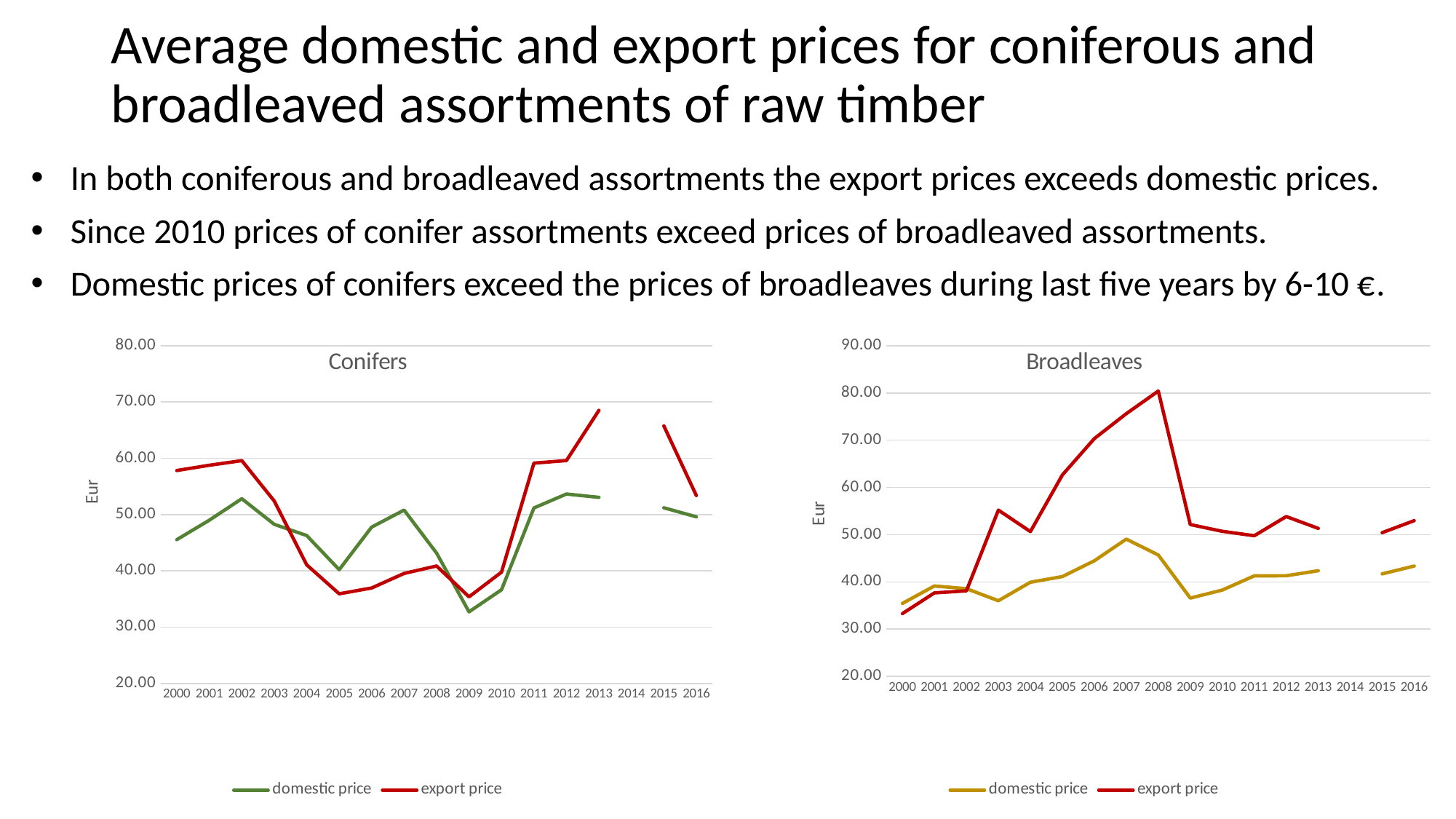

# Average domestic and export prices for coniferous and broadleaved assortments of raw timber
In both coniferous and broadleaved assortments the export prices exceeds domestic prices.
Since 2010 prices of conifer assortments exceed prices of broadleaved assortments.
Domestic prices of conifers exceed the prices of broadleaves during last five years by 6-10 €.

### Chart: Conifers

| Category | domestic price | export price |
|---|---|---|
| 2000 | 45.54205669521343 | 57.82380667861648 |
| 2001 | 48.99422425811591 | 58.75323640709022 |
| 2002 | 52.81152492863307 | 59.58308437894178 |
| 2003 | 48.26395804288654 | 52.413197902144326 |
| 2004 | 46.2723229104428 | 41.06087764721503 |
| 2005 | 40.19783575648941 | 35.91582022173537 |
| 2006 | 47.766049259775606 | 36.94483170683131 |
| 2007 | 50.786695877315275 | 39.533957379008164 |
| 2008 | 43.15 | 40.86 |
| 2009 | 32.71 | 35.37 |
| 2010 | 36.63 | 39.76 |
| 2011 | 51.17 | 59.14 |
| 2012 | 53.65 | 59.59 |
| 2013 | 53.05 | 68.51 |
| 2014 | None | None |
| 2015 | 51.2 | 65.75 |
| 2016 | 49.6 | 53.38 |

### Chart: Broadleaves

| Category | domestic price | export price |
|---|---|---|
| 2000 | 35.451105357498506 | 33.293500630684456 |
| 2001 | 39.135630352519414 | 37.67509792206068 |
| 2002 | 38.57133373166036 | 38.106618867423485 |
| 2003 | 36.015401978357566 | 55.20148708756555 |
| 2004 | 39.93228440549691 | 50.65392020181903 |
| 2005 | 41.127265484963154 | 62.63692491535551 |
| 2006 | 44.47985129124344 | 70.33791409413796 |
| 2007 | 49.06061209586404 | 75.610502555932 |
| 2008 | 45.71 | 80.4 |
| 2009 | 36.58 | 52.15 |
| 2010 | 38.27 | 50.72 |
| 2011 | 41.28 | 49.78 |
| 2012 | 41.3 | 53.84 |
| 2013 | 42.37 | 51.34 |
| 2014 | None | None |
| 2015 | 41.7 | 50.44 |
| 2016 | 43.37 | 52.98 |